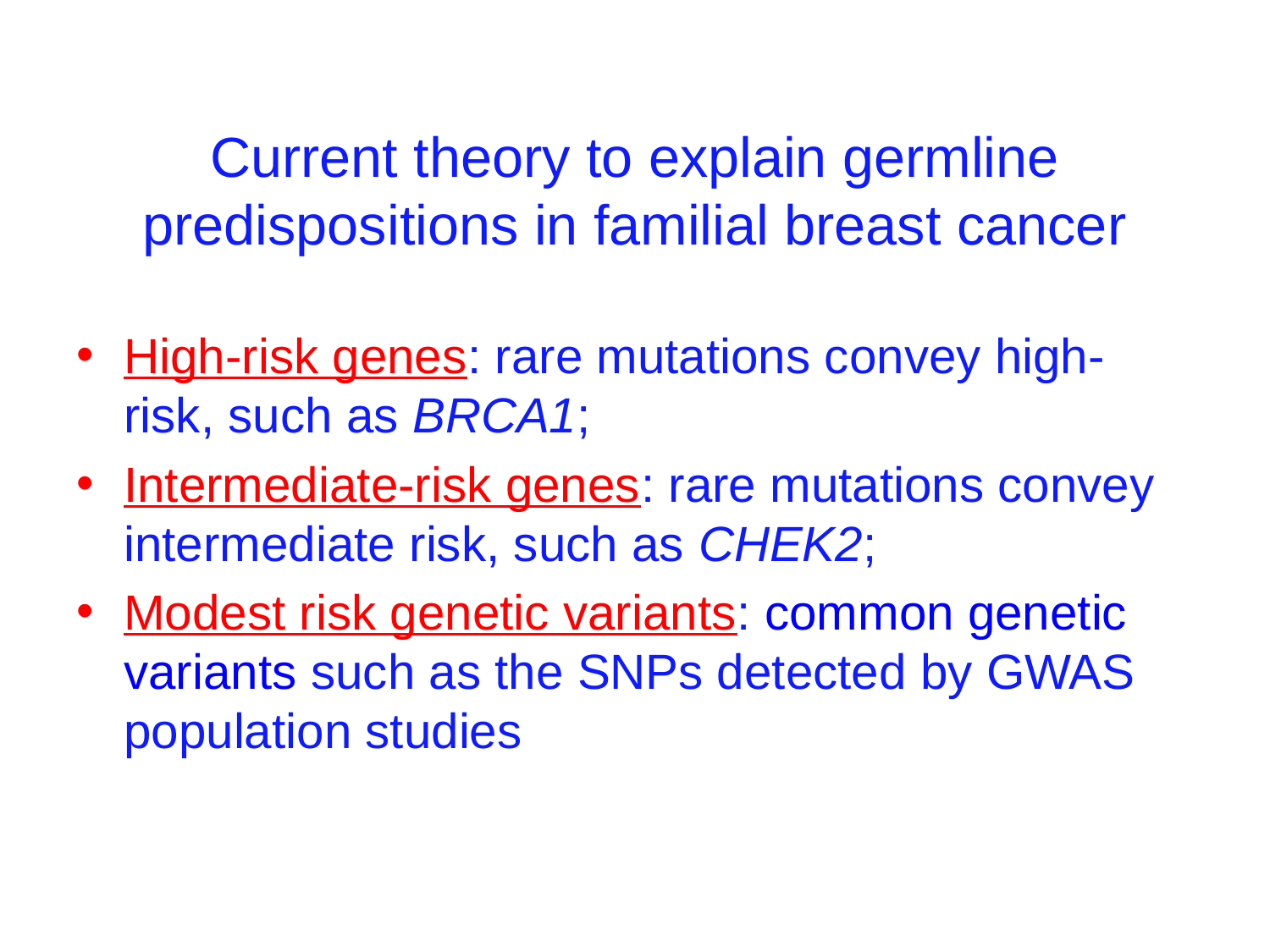

# Current theory to explain germline predispositions in familial breast cancer
High-risk genes: rare mutations convey high-risk, such as BRCA1;
Intermediate-risk genes: rare mutations convey intermediate risk, such as CHEK2;
Modest risk genetic variants: common genetic variants such as the SNPs detected by GWAS population studies